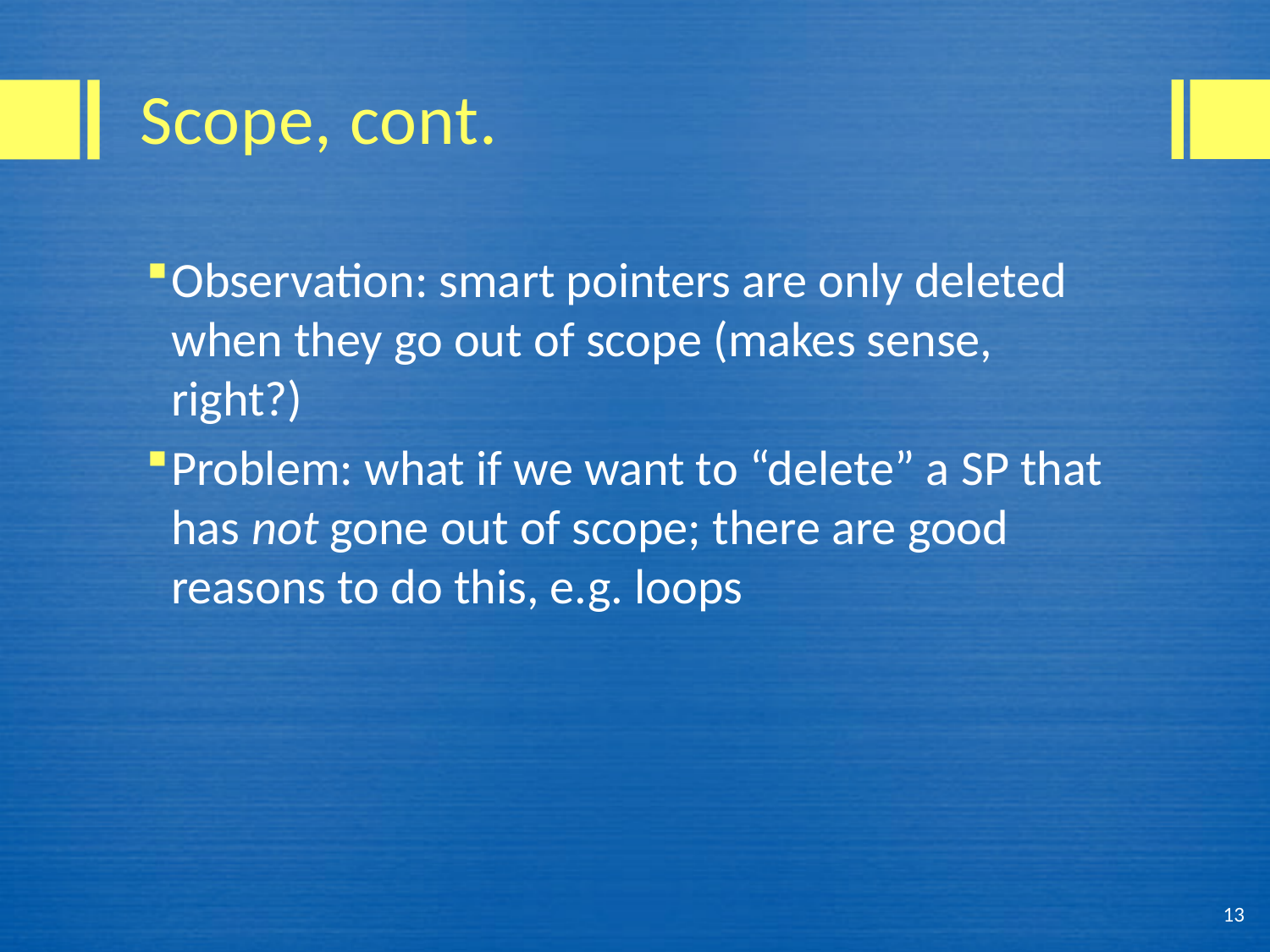

# Scope, cont.
Observation: smart pointers are only deleted when they go out of scope (makes sense, right?)
Problem: what if we want to “delete” a SP that has not gone out of scope; there are good reasons to do this, e.g. loops
13